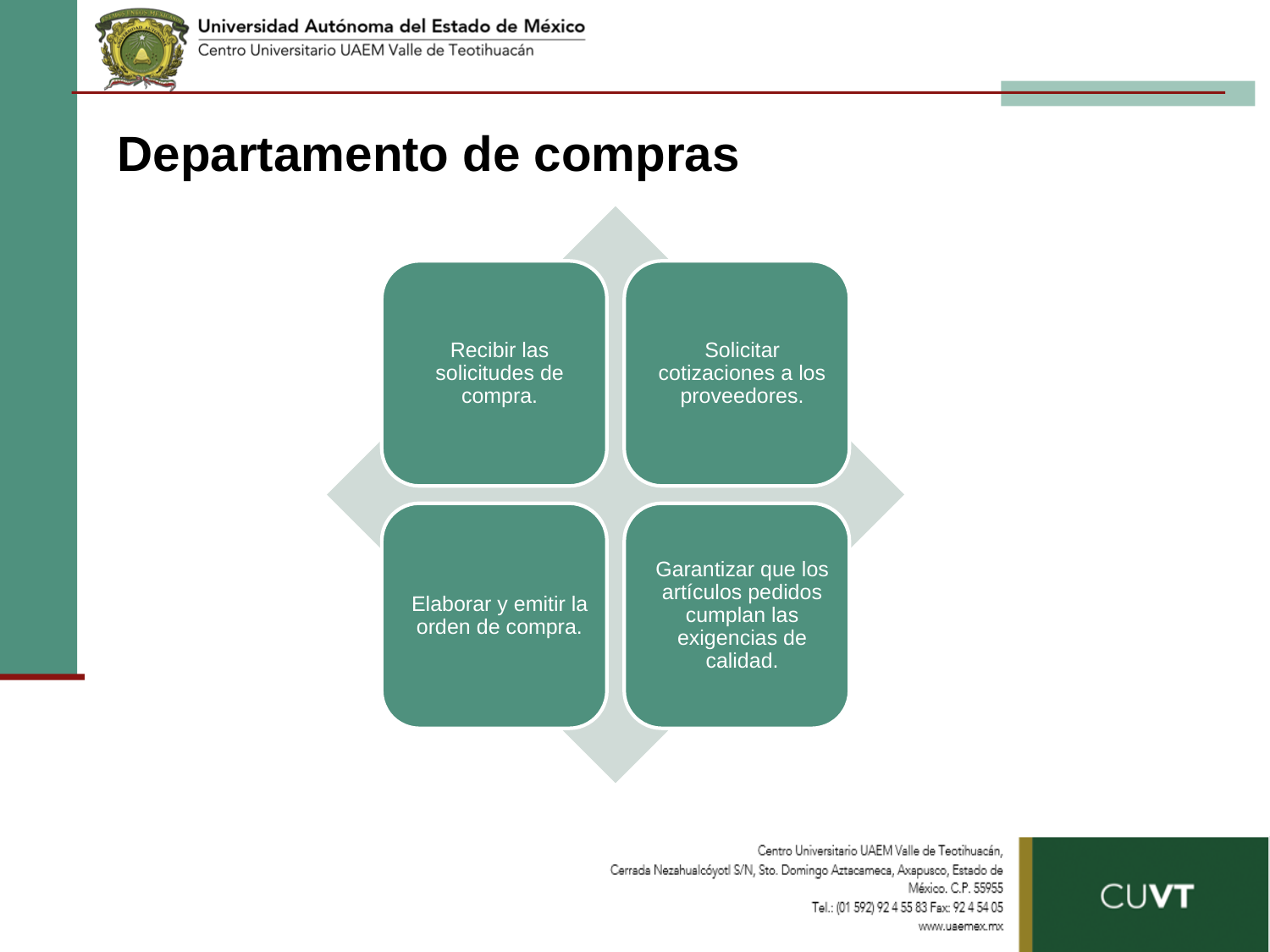

Departamento de compras
Recibir las solicitudes de compra.
Solicitar cotizaciones a los proveedores.
Elaborar y emitir la orden de compra.
Garantizar que los artículos pedidos cumplan las exigencias de calidad.